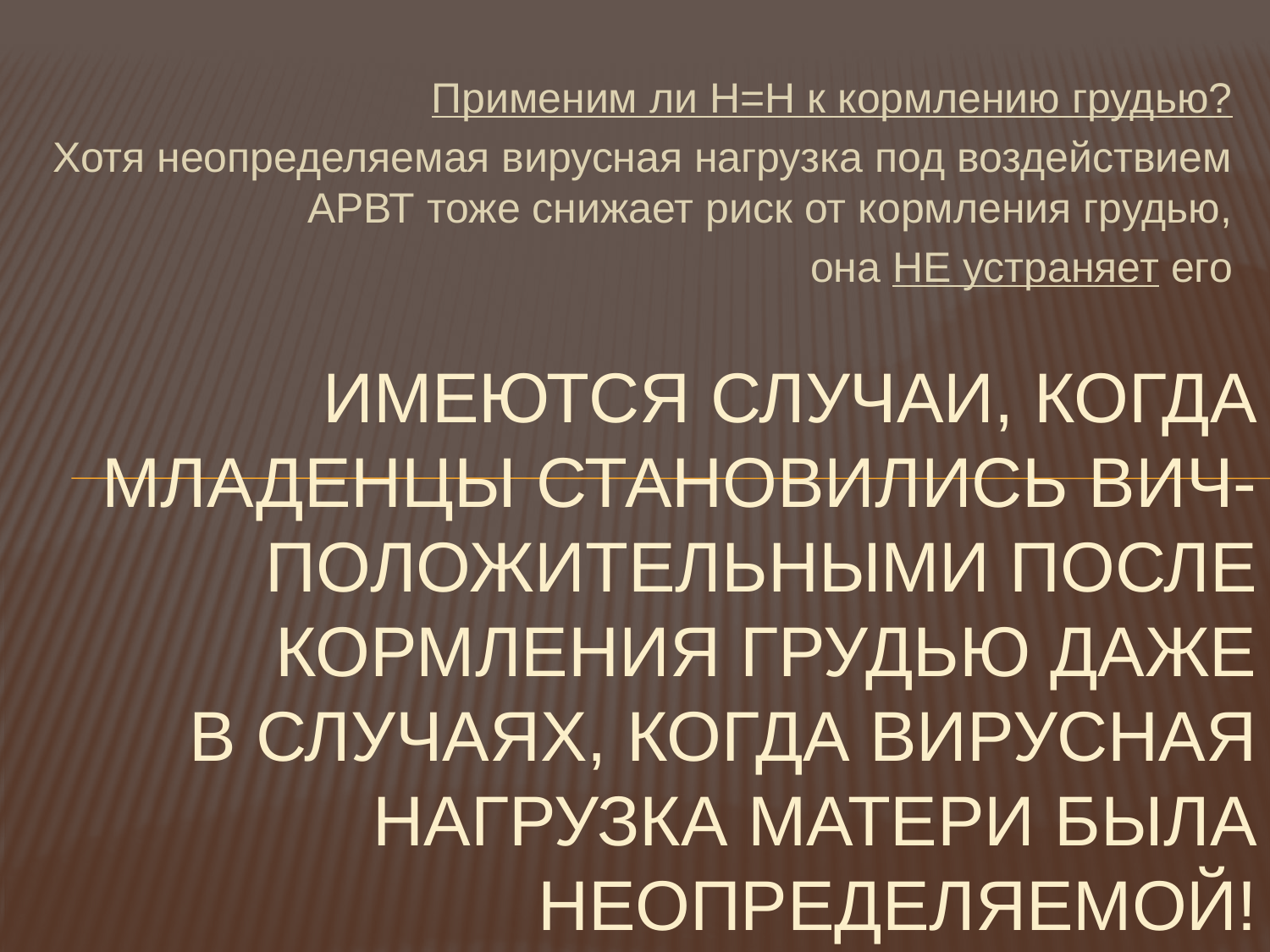

Применим ли Н=Н к кормлению грудью?
Хотя неопределяемая вирусная нагрузка под воздействием АРВТ тоже снижает риск от кормления грудью,
она НЕ устраняет его

# Имеются случаи, когда младенцы становились ВИЧ-положительными после кормления грудью даже в случаях, когда вирусная нагрузка матери была неопределяемой!